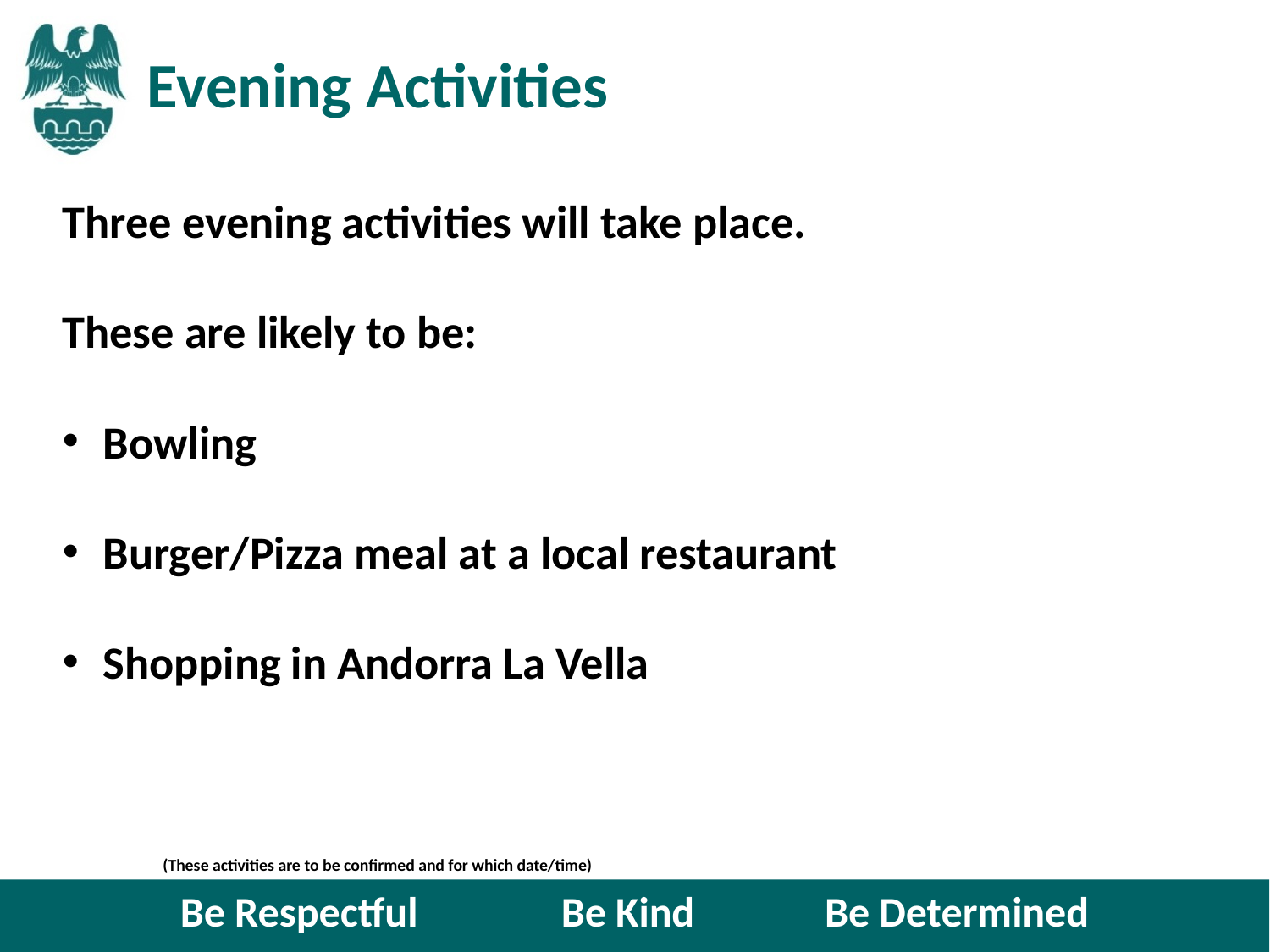

# Evening Activities
Three evening activities will take place.

These are likely to be:

Bowling

Burger/Pizza meal at a local restaurant

Shopping in Andorra La Vella

			(These activities are to be confirmed and for which date/time)